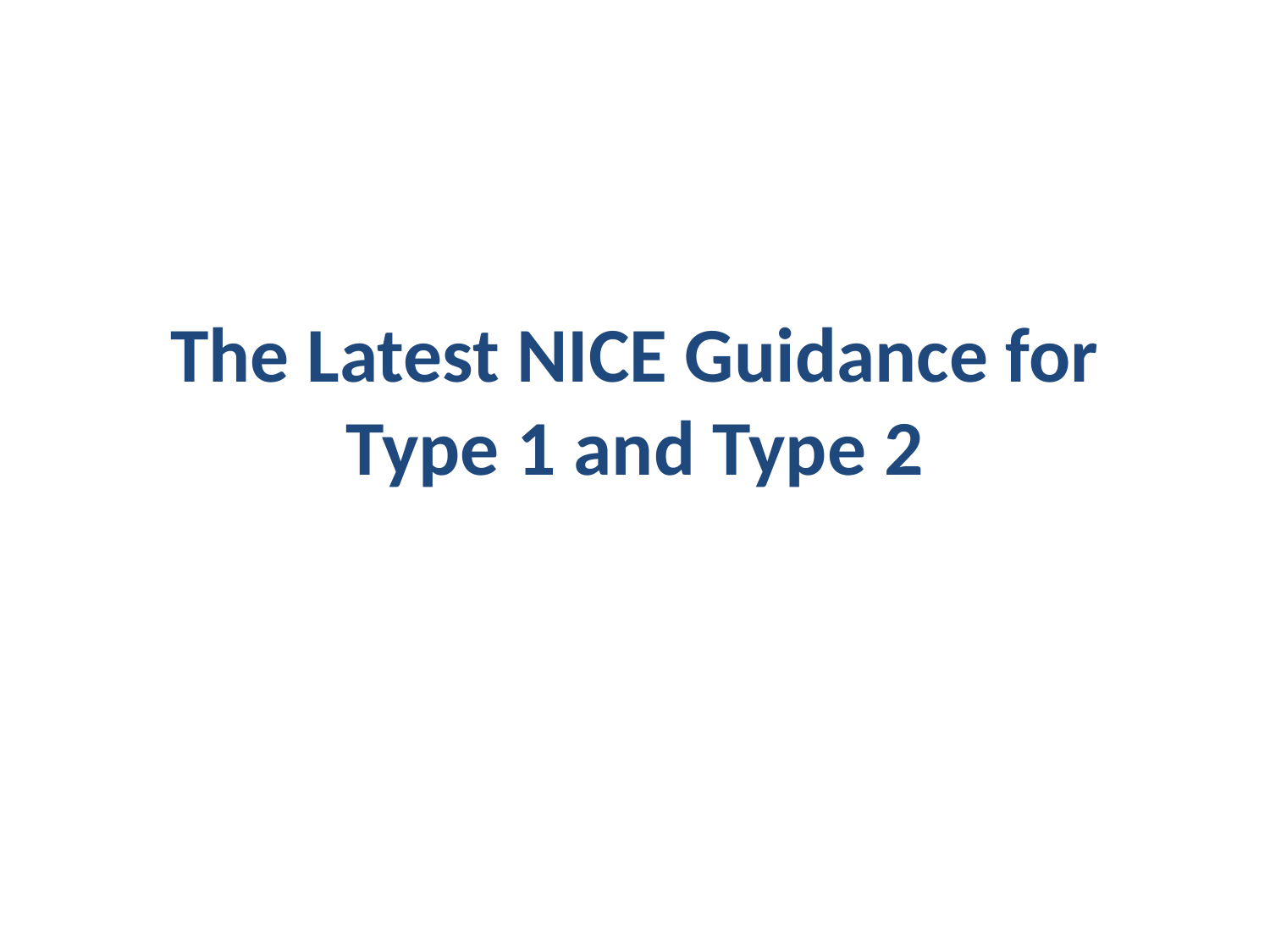

# The Latest NICE Guidance for Type 1 and Type 2